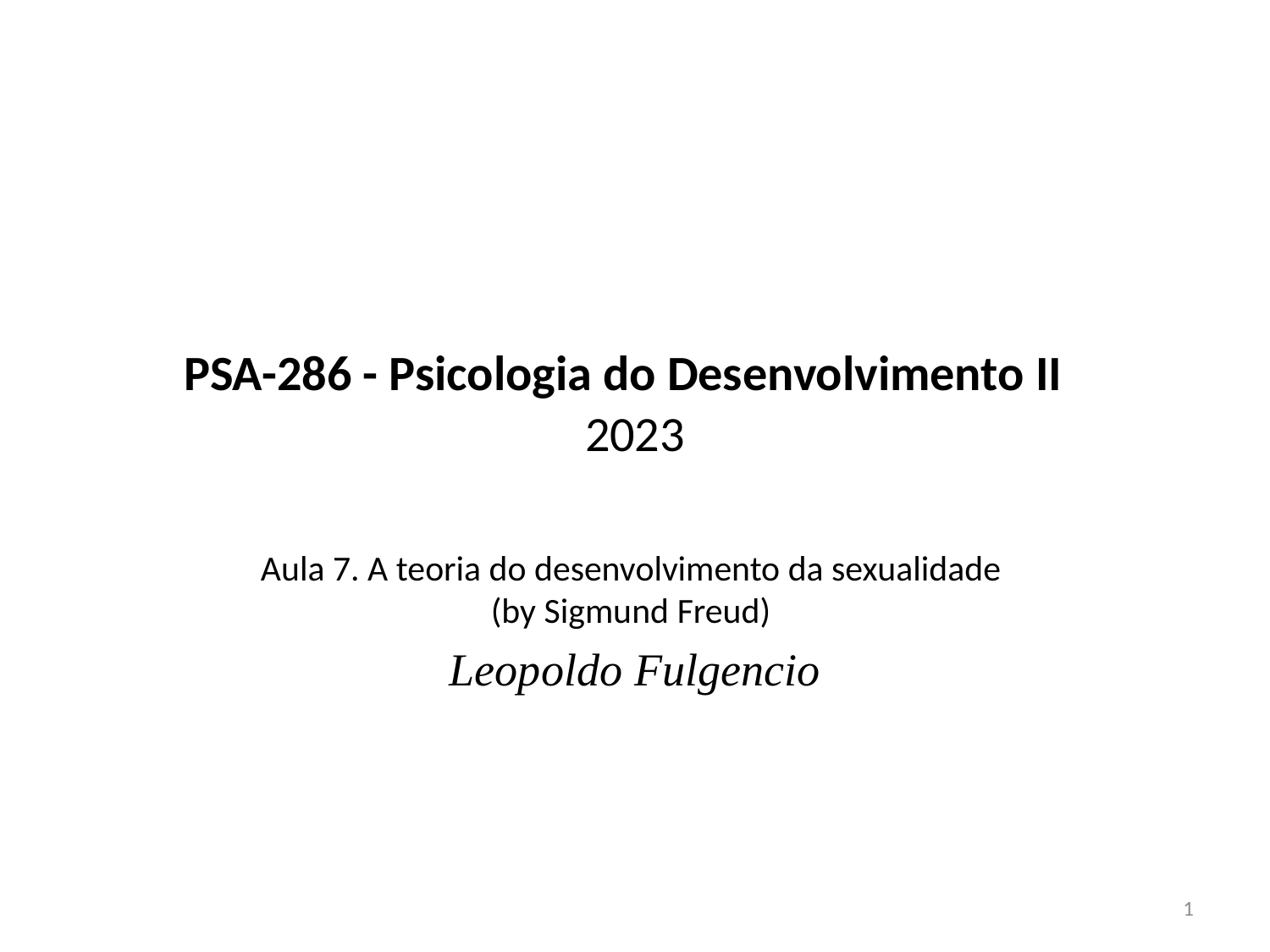

# PSA-286 - Psicologia do Desenvolvimento II 2023
Aula 7. A teoria do desenvolvimento da sexualidade
(by Sigmund Freud)
Leopoldo Fulgencio

1